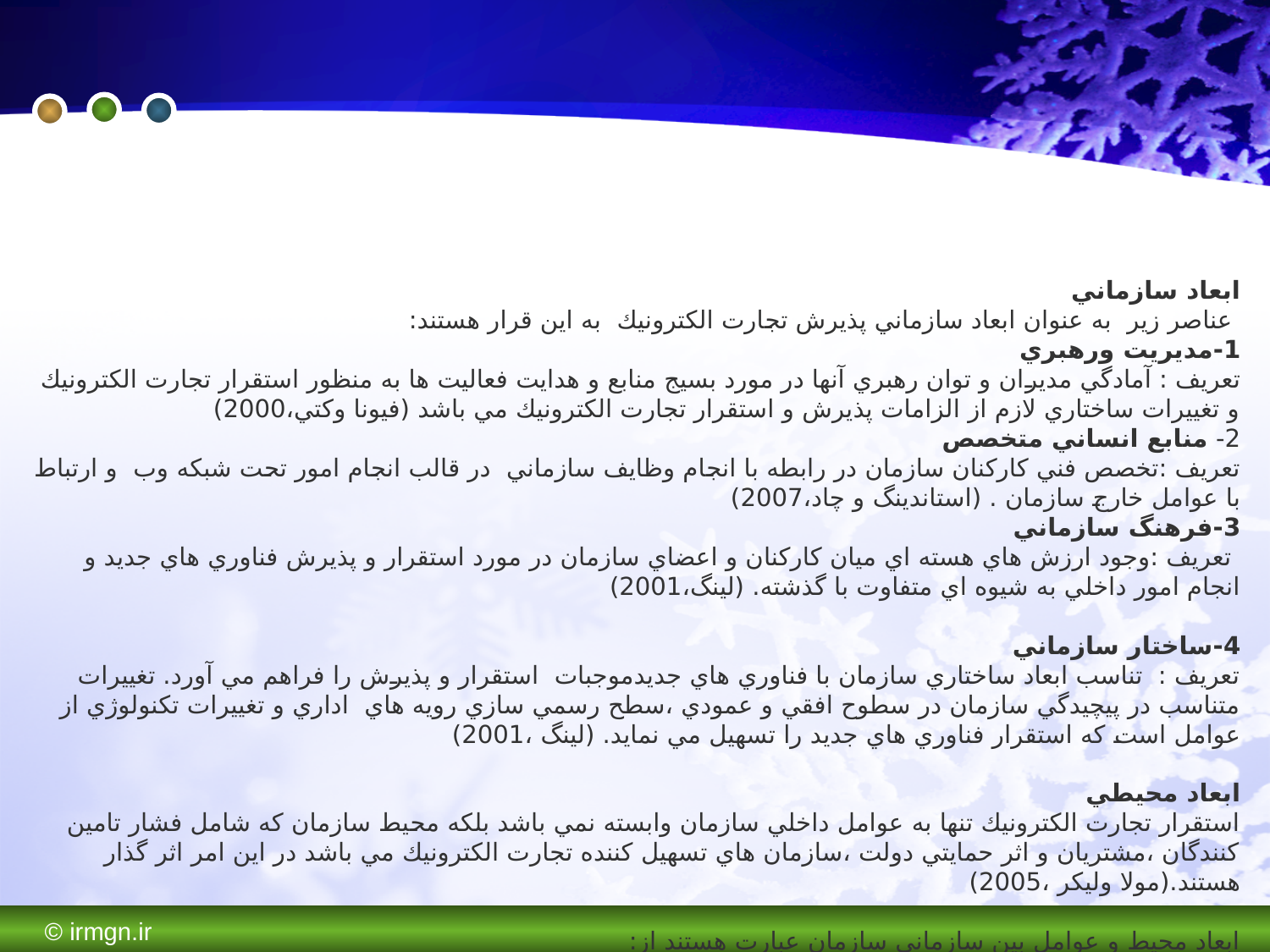

ابعاد سازماني
 عناصر زير  به عنوان ابعاد سازماني پذيرش تجارت الكترونيك  به اين قرار هستند:
1-مديريت ورهبري
تعريف : آمادگي مديران و توان رهبري آنها در مورد بسيج منابع و هدايت فعاليت ها به منظور استقرار تجارت الكترونيك و تغييرات ساختاري لازم از الزامات پذيرش و استقرار تجارت الكترونيك مي باشد (فيونا وكتي،2000)
2- منابع انساني متخصص
تعريف :تخصص فني كاركنان سازمان در رابطه با انجام وظايف سازماني  در قالب انجام امور تحت شبكه وب  و ارتباط با عوامل خارج سازمان . (استاندينگ و چاد،2007)
3-فرهنگ سازماني
 تعريف :وجود ارزش هاي هسته اي ميان كاركنان و اعضاي سازمان در مورد استقرار و پذيرش فناوري هاي جديد و انجام امور داخلي به شيوه اي متفاوت با گذشته. (لينگ،2001)

4-ساختار سازماني
تعريف :  تناسب ابعاد ساختاري سازمان با فناوري هاي جديدموجبات  استقرار و پذيرش را فراهم مي آورد. تغييرات متناسب در پيچيدگي سازمان در سطوح افقي و عمودي ،سطح رسمي سازي رويه هاي  اداري و تغييرات تكنولوژي از عوامل است كه استقرار فناوري هاي جديد را تسهيل مي نمايد. (لينگ ،2001)

ابعاد محيطي
استقرار تجارت الكترونيك تنها به عوامل داخلي سازمان وابسته نمي باشد بلكه محيط سازمان كه شامل فشار تامين كنندگان ،مشتريان و اثر حمايتي دولت ،سازمان هاي تسهيل كننده تجارت الكترونيك مي باشد در اين امر اثر گذار هستند.(مولا وليكر ،2005)

ابعاد محيط و عوامل بين سازماني سازمان عبارت هستند از:

© irmgn.ir